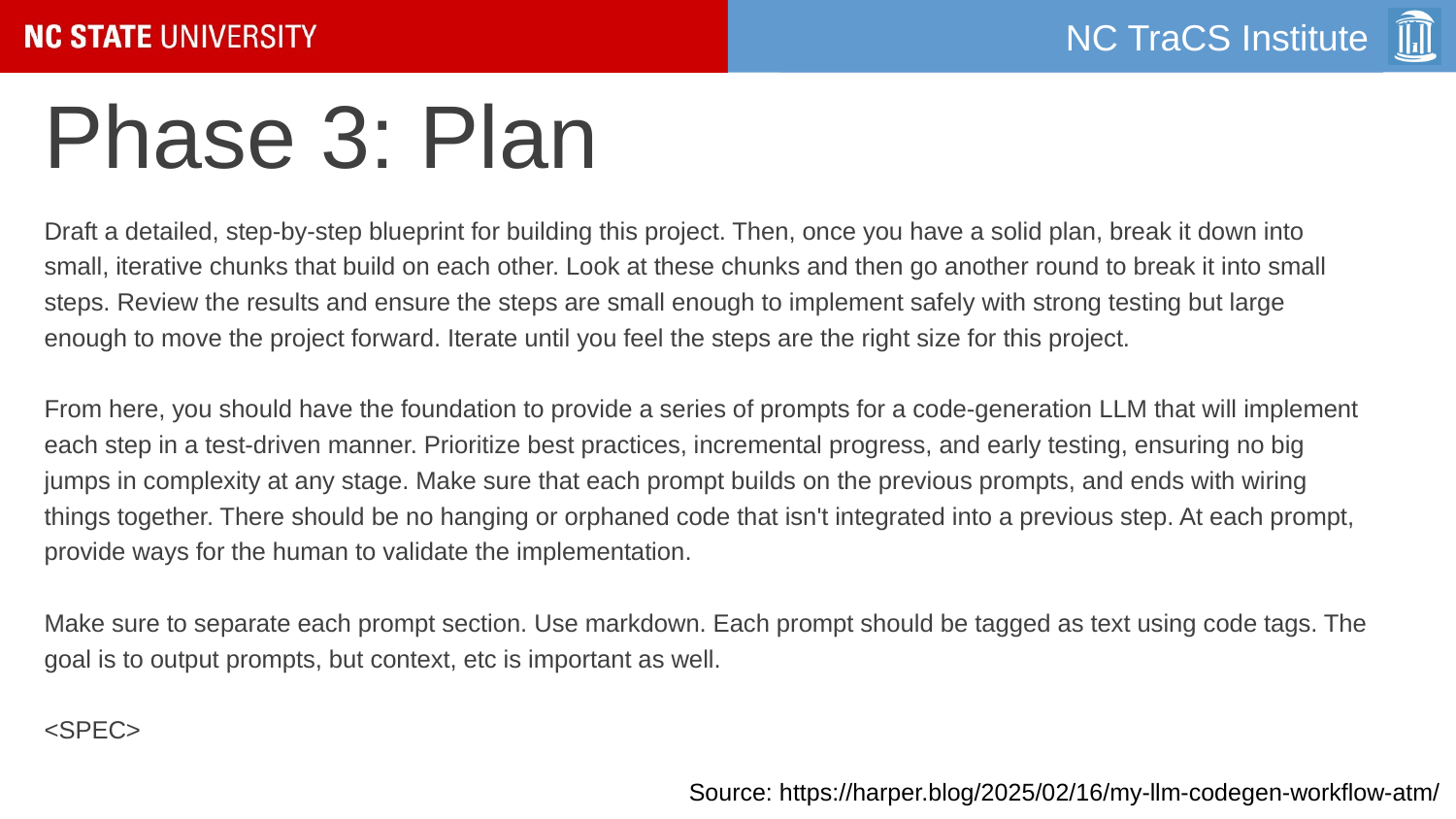

# Phase 3: Plan
Draft a detailed, step-by-step blueprint for building this project. Then, once you have a solid plan, break it down into small, iterative chunks that build on each other. Look at these chunks and then go another round to break it into small steps. Review the results and ensure the steps are small enough to implement safely with strong testing but large enough to move the project forward. Iterate until you feel the steps are the right size for this project.

From here, you should have the foundation to provide a series of prompts for a code-generation LLM that will implement each step in a test-driven manner. Prioritize best practices, incremental progress, and early testing, ensuring no big jumps in complexity at any stage. Make sure that each prompt builds on the previous prompts, and ends with wiring things together. There should be no hanging or orphaned code that isn't integrated into a previous step. At each prompt, provide ways for the human to validate the implementation.

Make sure to separate each prompt section. Use markdown. Each prompt should be tagged as text using code tags. The goal is to output prompts, but context, etc is important as well.

<SPEC>
Source: https://harper.blog/2025/02/16/my-llm-codegen-workflow-atm/